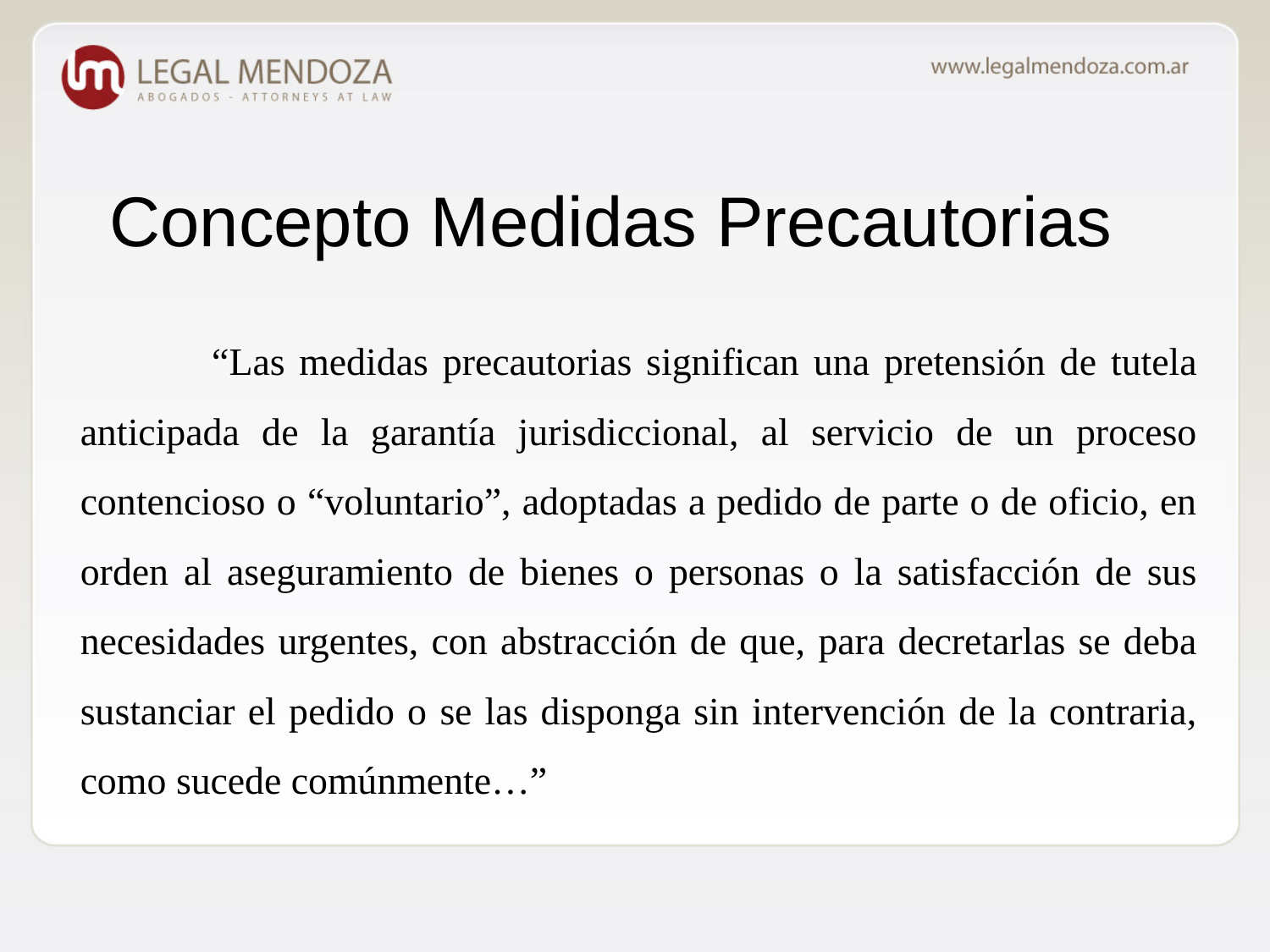

# Concepto Medidas Precautorias
 		“Las medidas precautorias significan una pretensión de tutela anticipada de la garantía jurisdiccional, al servicio de un proceso contencioso o “voluntario”, adoptadas a pedido de parte o de oficio, en orden al aseguramiento de bienes o personas o la satisfacción de sus necesidades urgentes, con abstracción de que, para decretarlas se deba sustanciar el pedido o se las disponga sin intervención de la contraria, como sucede comúnmente…”